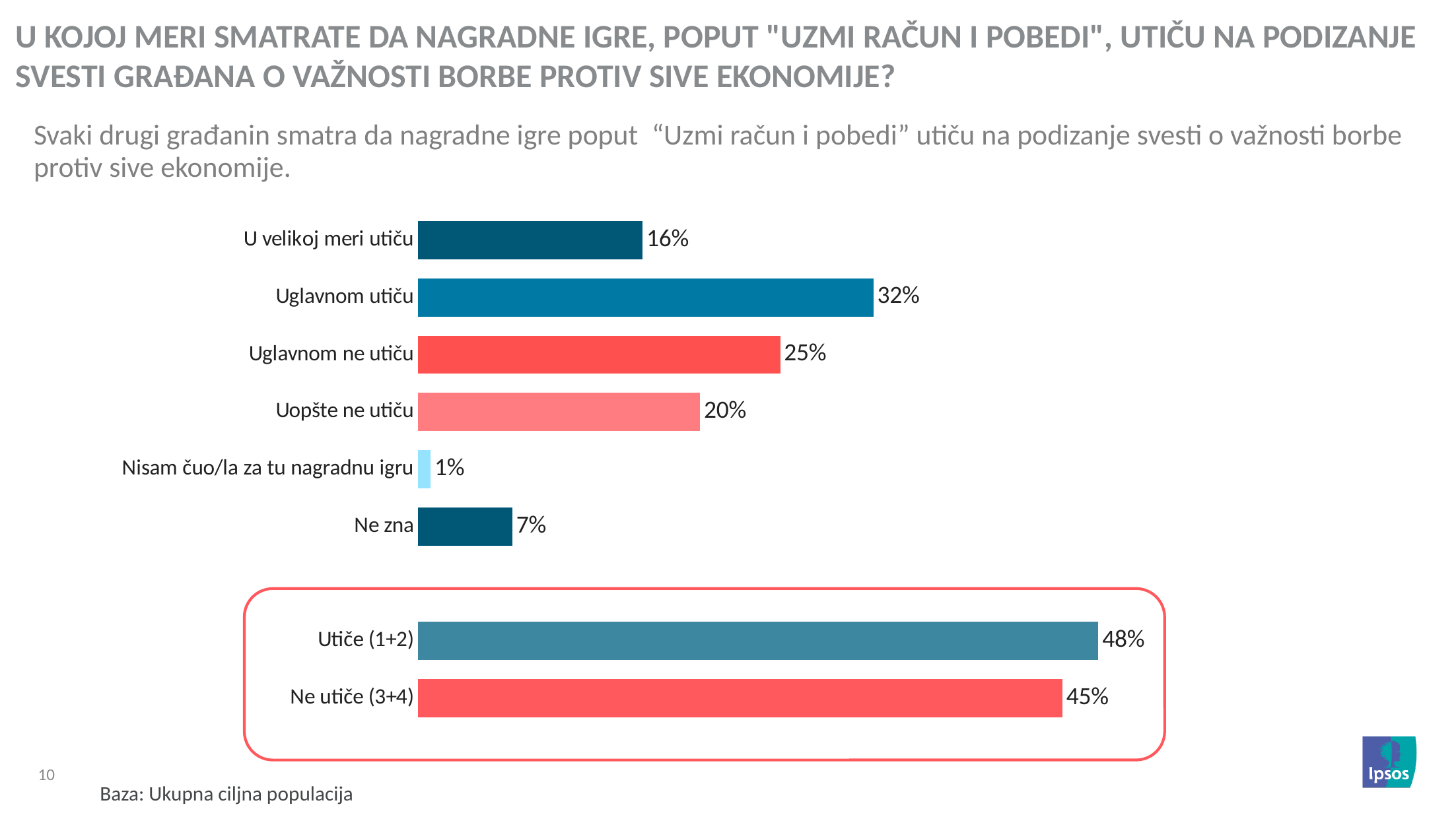

U kojoj meri smatrate da nagradne igre, poput "Uzmi račun i pobedi", utiču na podizanje svesti građana o važnosti borbe protiv sive ekonomije?
Svaki drugi građanin smatra da nagradne igre poput  “Uzmi račun i pobedi” utiču na podizanje svesti o važnosti borbe protiv sive ekonomije.

### Chart

| Category | Total |
|---|---|
| U velikoj meri utiču | 15.7 |
| Uglavnom utiču | 31.8 |
| Uglavnom ne utiču | 25.3 |
| Uopšte ne utiču | 19.7 |
| Nisam čuo/la za tu nagradnu igru | 0.9 |
| Ne zna | 6.6 |
|  | None |
| Utiče (1+2) | 47.5 |
| Ne utiče (3+4) | 45.0 |
Baza: Ukupna ciljna populacija